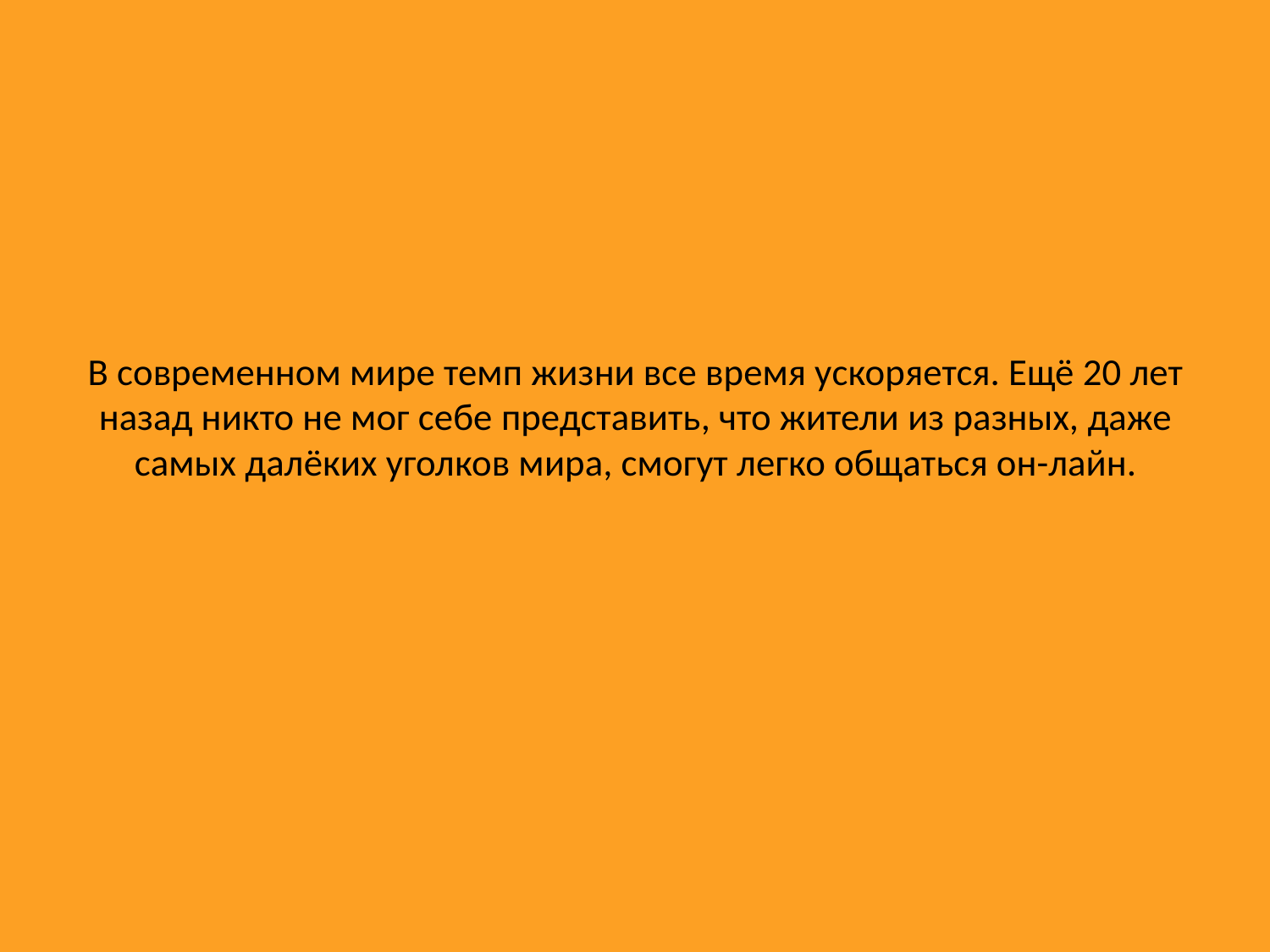

# В современном мире темп жизни все время ускоряется. Ещё 20 лет назад никто не мог себе представить, что жители из разных, даже самых далёких уголков мира, смогут легко общаться он-лайн.